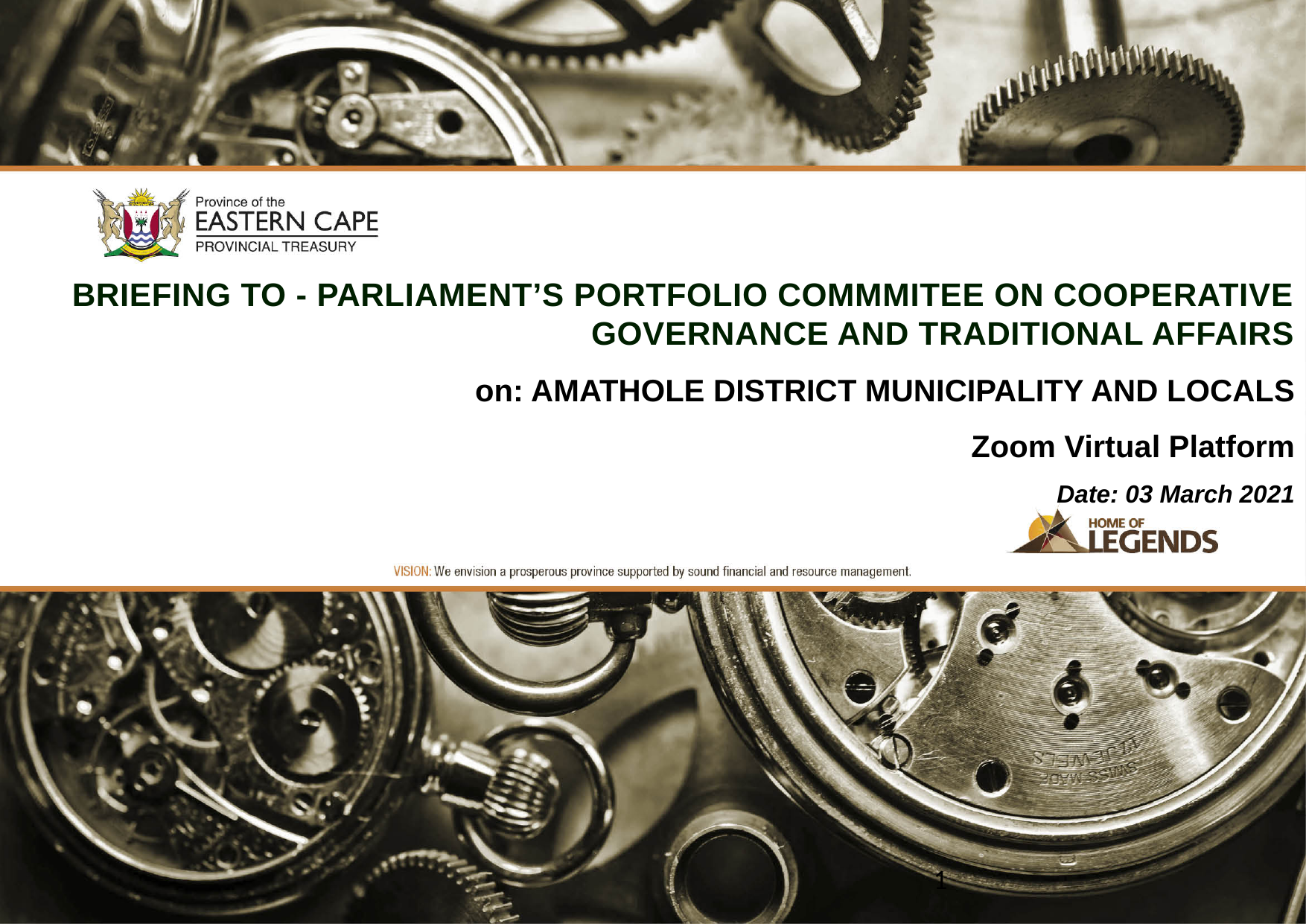

BRIEFING TO - PARLIAMENT’S PORTFOLIO COMMMITEE ON COOPERATIVE GOVERNANCE AND TRADITIONAL AFFAIRS
on: AMATHOLE DISTRICT MUNICIPALITY AND LOCALS
Zoom Virtual Platform
Date: 03 March 2021
1